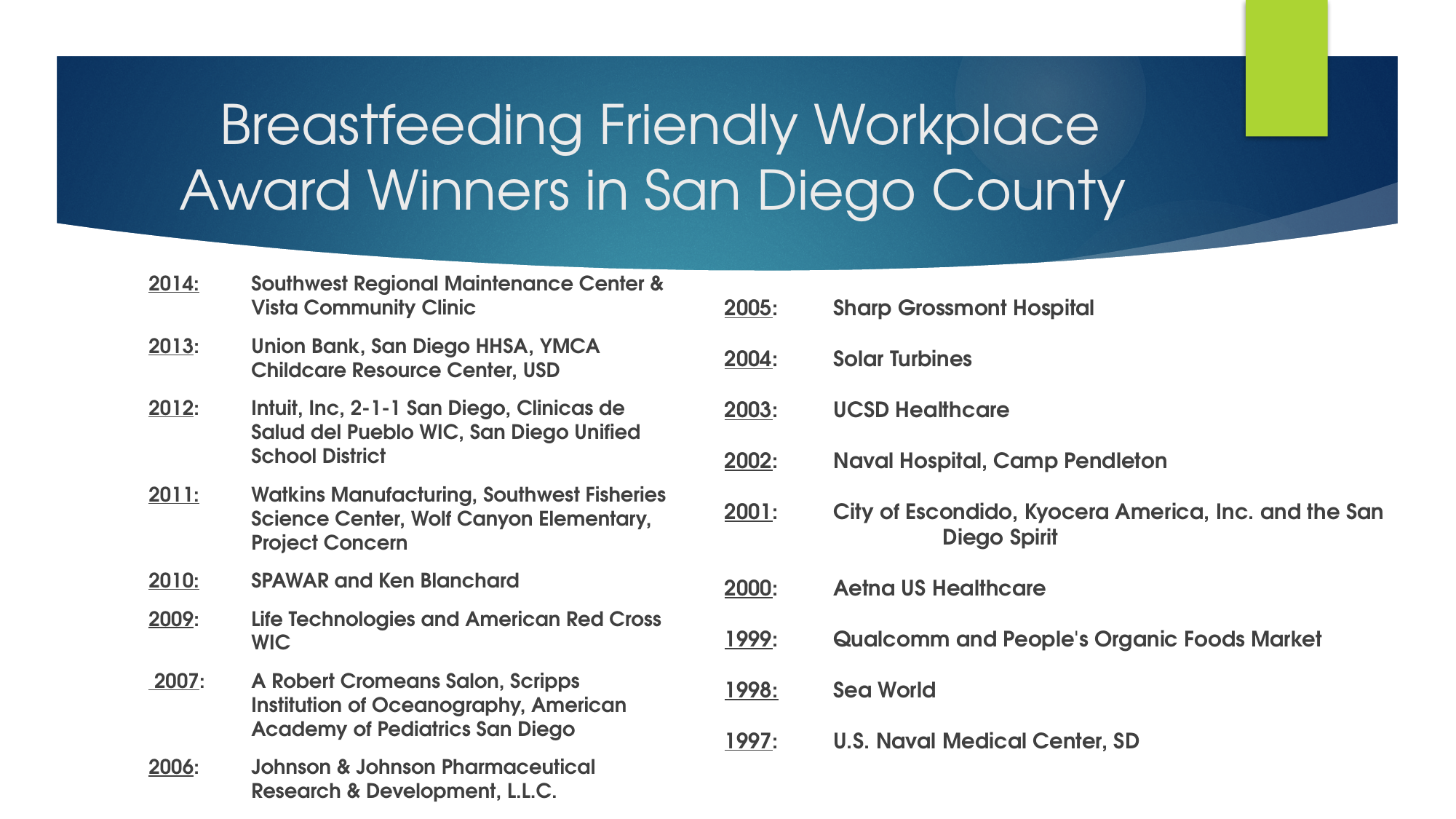

# Breastfeeding Friendly Workplace Award Winners in San Diego County
2014:		Southwest Regional Maintenance Center & 		Vista Community Clinic
2013: 	Union Bank, San Diego HHSA, YMCA 				Childcare Resource Center, USD
2012: 	Intuit, Inc, 2-1-1 San Diego, Clinicas de 			Salud del Pueblo WIC, San Diego Unified 			School District
2011: 	Watkins Manufacturing, Southwest Fisheries 		Science Center, Wolf Canyon Elementary, 			Project Concern
2010:  	SPAWAR and Ken Blanchard
2009: 	Life Technologies and American Red Cross 		WIC
 2007: 	A Robert Cromeans Salon, Scripps 				Institution of Oceanography, American 			Academy of Pediatrics San Diego
2006: 	Johnson & Johnson Pharmaceutical 				Research & Development, L.L.C.
2005: 	Sharp Grossmont Hospital

2004: 	Solar Turbines

2003: 	UCSD Healthcare

2002: 	Naval Hospital, Camp Pendleton

2001: 	City of Escondido, Kyocera America, Inc. and the San 		Diego Spirit

2000: 	Aetna US Healthcare

1999: 	Qualcomm and People's Organic Foods Market

1998: 	Sea World

1997: 	U.S. Naval Medical Center, SD